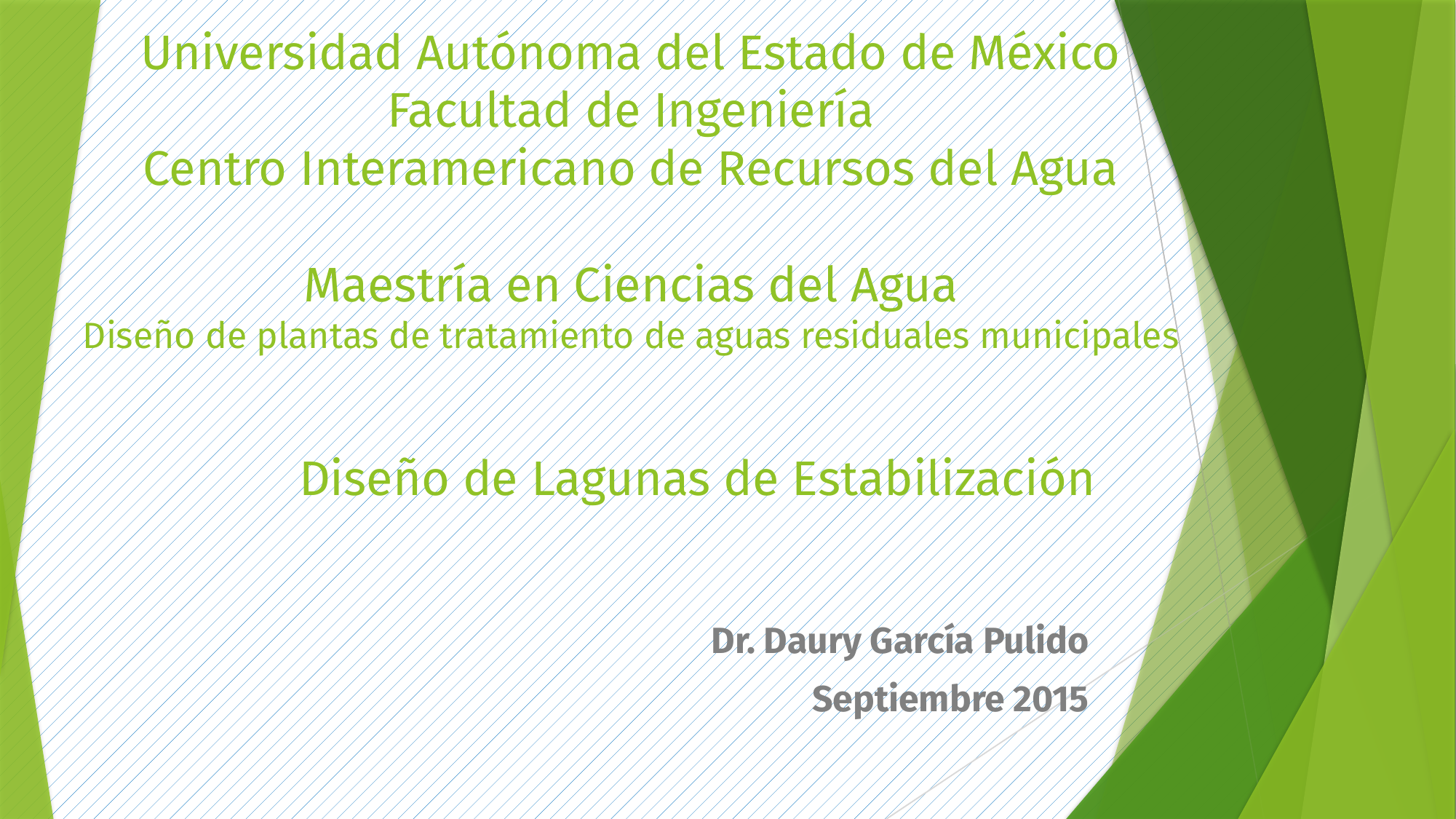

Universidad Autónoma del Estado de México
Facultad de Ingeniería
Centro Interamericano de Recursos del Agua

Maestría en Ciencias del Agua
Diseño de plantas de tratamiento de aguas residuales municipales
# Diseño de Lagunas de Estabilización
Dr. Daury García Pulido
Septiembre 2015